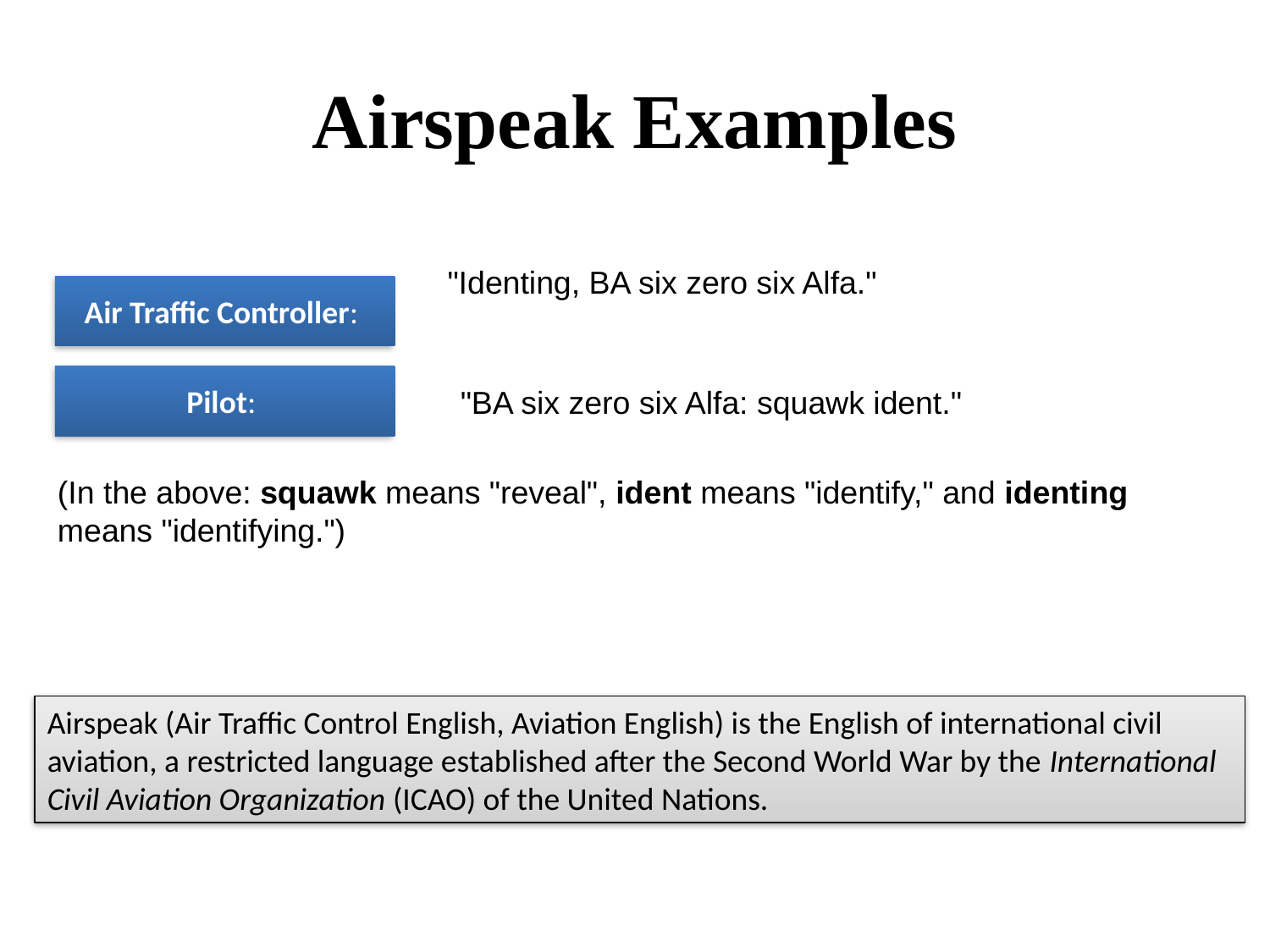

# Airspeak Examples
"Identing, BA six zero six Alfa."
Air Traffic Controller:
Pilot:
"BA six zero six Alfa: squawk ident."
(In the above: squawk means "reveal", ident means "identify," and identing means "identifying.")
Airspeak (Air Traffic Control English, Aviation English) is the English of international civil aviation, a restricted language established after the Second World War by the International Civil Aviation Organization (ICAO) of the United Nations.